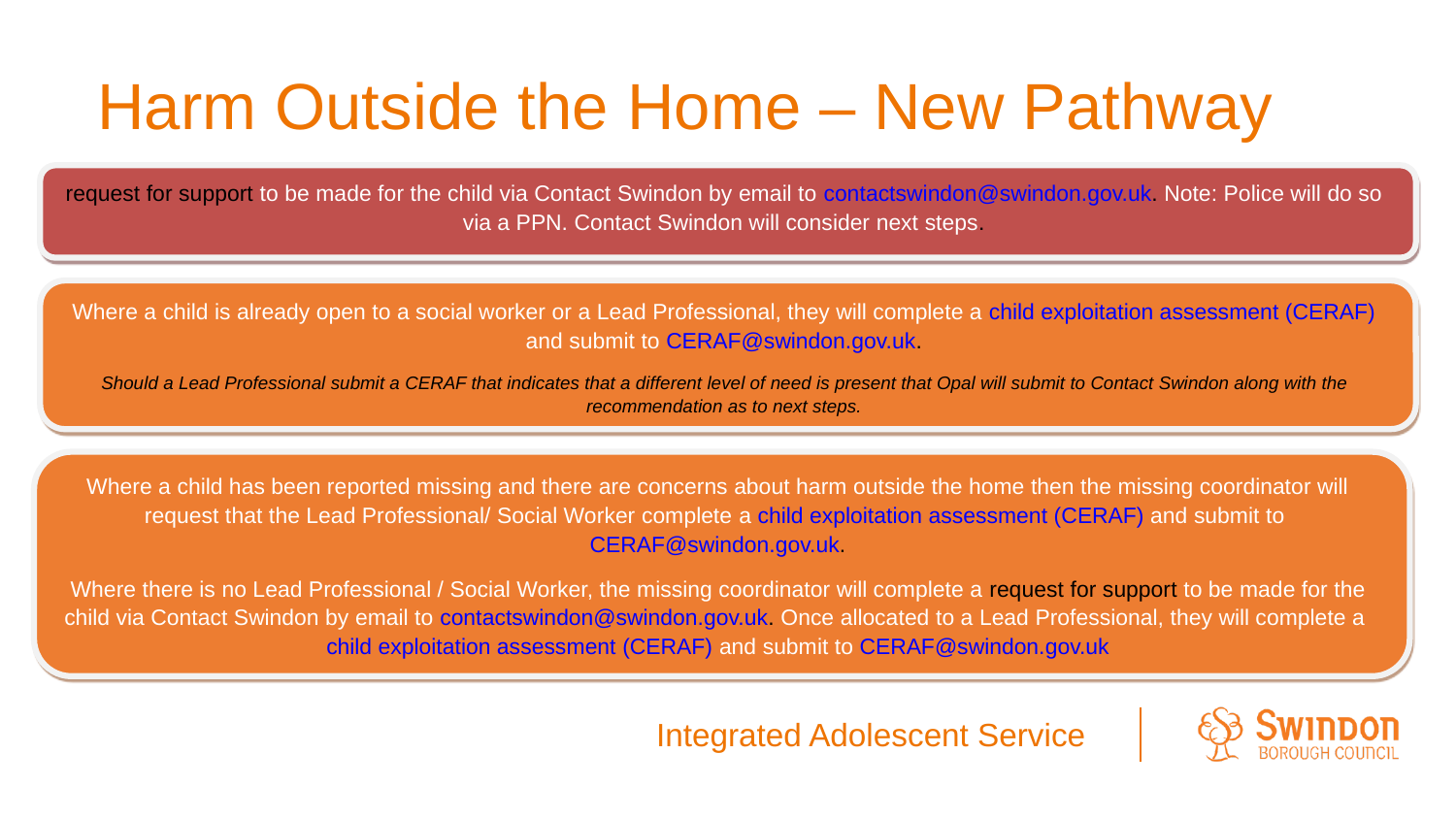

# Harm Outside the Home – New Pathway
request for support to be made for the child via Contact Swindon by email to contactswindon@swindon.gov.uk. Note: Police will do so via a PPN. Contact Swindon will consider next steps.

Where a child is already open to a social worker or a Lead Professional, they will complete a child exploitation assessment (CERAF) and submit to CERAF@swindon.gov.uk.
Should a Lead Professional submit a CERAF that indicates that a different level of need is present that Opal will submit to Contact Swindon along with the recommendation as to next steps.

Where a child has been reported missing and there are concerns about harm outside the home then the missing coordinator will request that the Lead Professional/ Social Worker complete a child exploitation assessment (CERAF) and submit to CERAF@swindon.gov.uk.
Where there is no Lead Professional / Social Worker, the missing coordinator will complete a request for support to be made for the child via Contact Swindon by email to contactswindon@swindon.gov.uk. Once allocated to a Lead Professional, they will complete a child exploitation assessment (CERAF) and submit to CERAF@swindon.gov.uk